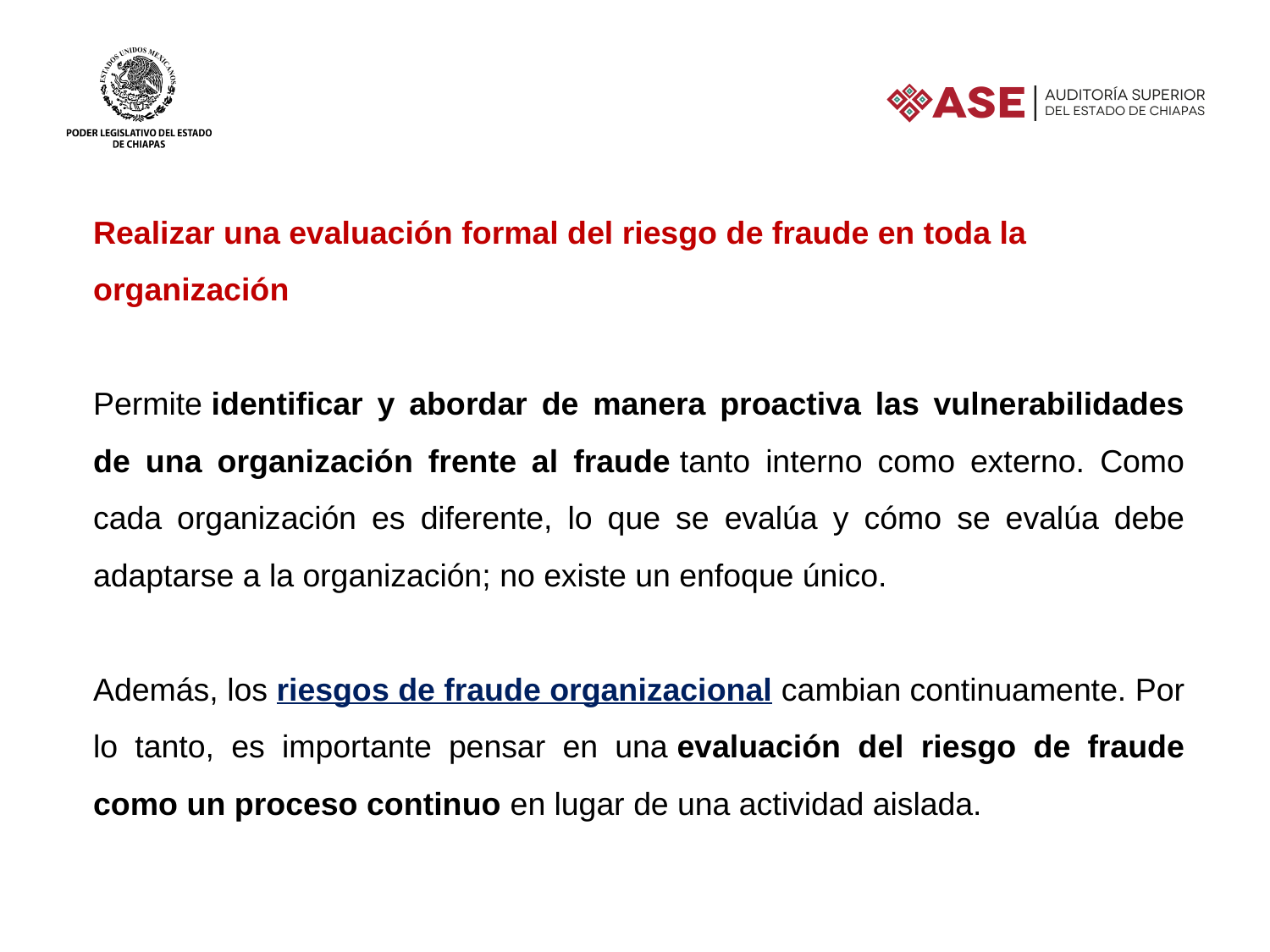

Realizar una evaluación formal del riesgo de fraude en toda la organización

Permite identificar y abordar de manera proactiva las vulnerabilidades de una organización frente al fraude tanto interno como externo. Como cada organización es diferente, lo que se evalúa y cómo se evalúa debe adaptarse a la organización; no existe un enfoque único.

Además, los riesgos de fraude organizacional cambian continuamente. Por lo tanto, es importante pensar en una evaluación del riesgo de fraude como un proceso continuo en lugar de una actividad aislada.